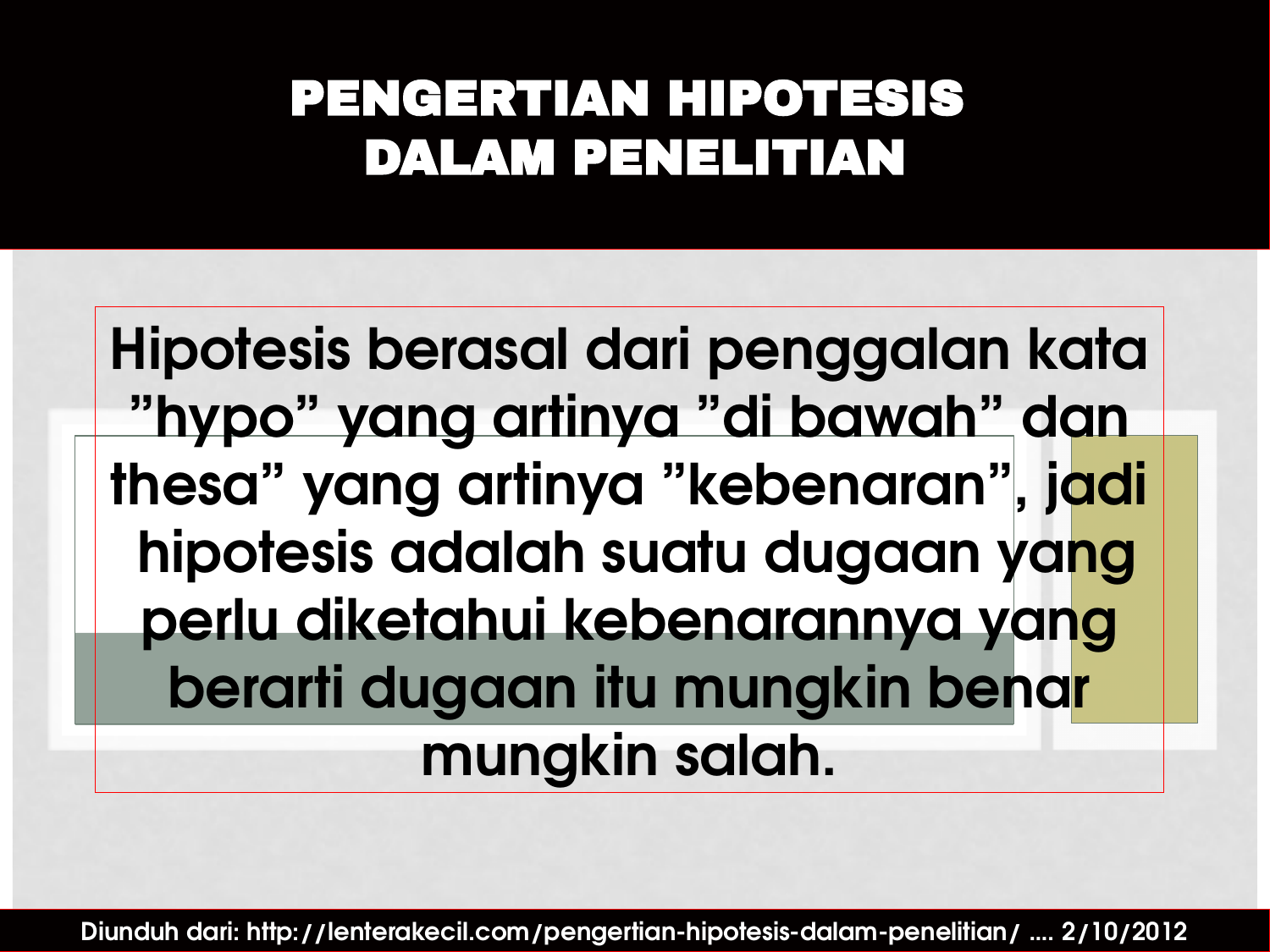

PENGERTIAN HIPOTESIS
DALAM PENELITIAN

Hipotesis berasal dari penggalan kata ”hypo” yang artinya ”di bawah” dan thesa” yang artinya ”kebenaran”, jadi  hipotesis adalah suatu dugaan yang perlu diketahui kebenarannya yang berarti dugaan itu mungkin benar mungkin salah.
Diunduh dari: http://lenterakecil.com/pengertian-hipotesis-dalam-penelitian/ …. 2/10/2012